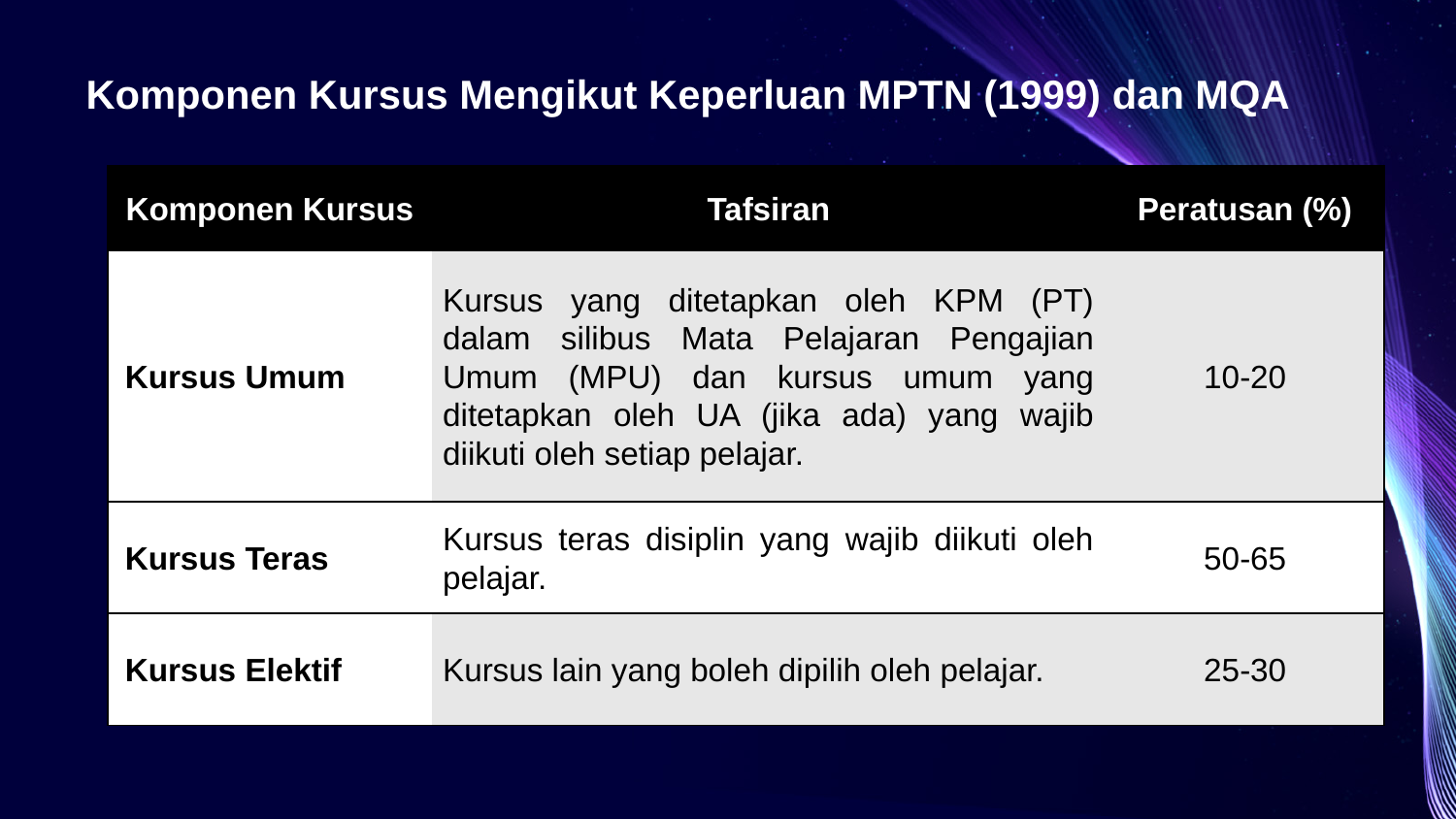

# Komponen Kursus Mengikut Keperluan MPTN (1999) dan MQA
| Komponen Kursus | Tafsiran | Peratusan (%) |
| --- | --- | --- |
| Kursus Umum | Kursus yang ditetapkan oleh KPM (PT) dalam silibus Mata Pelajaran Pengajian Umum (MPU) dan kursus umum yang ditetapkan oleh UA (jika ada) yang wajib diikuti oleh setiap pelajar. | 10-20 |
| Kursus Teras | Kursus teras disiplin yang wajib diikuti oleh pelajar. | 50-65 |
| Kursus Elektif | Kursus lain yang boleh dipilih oleh pelajar. | 25-30 |